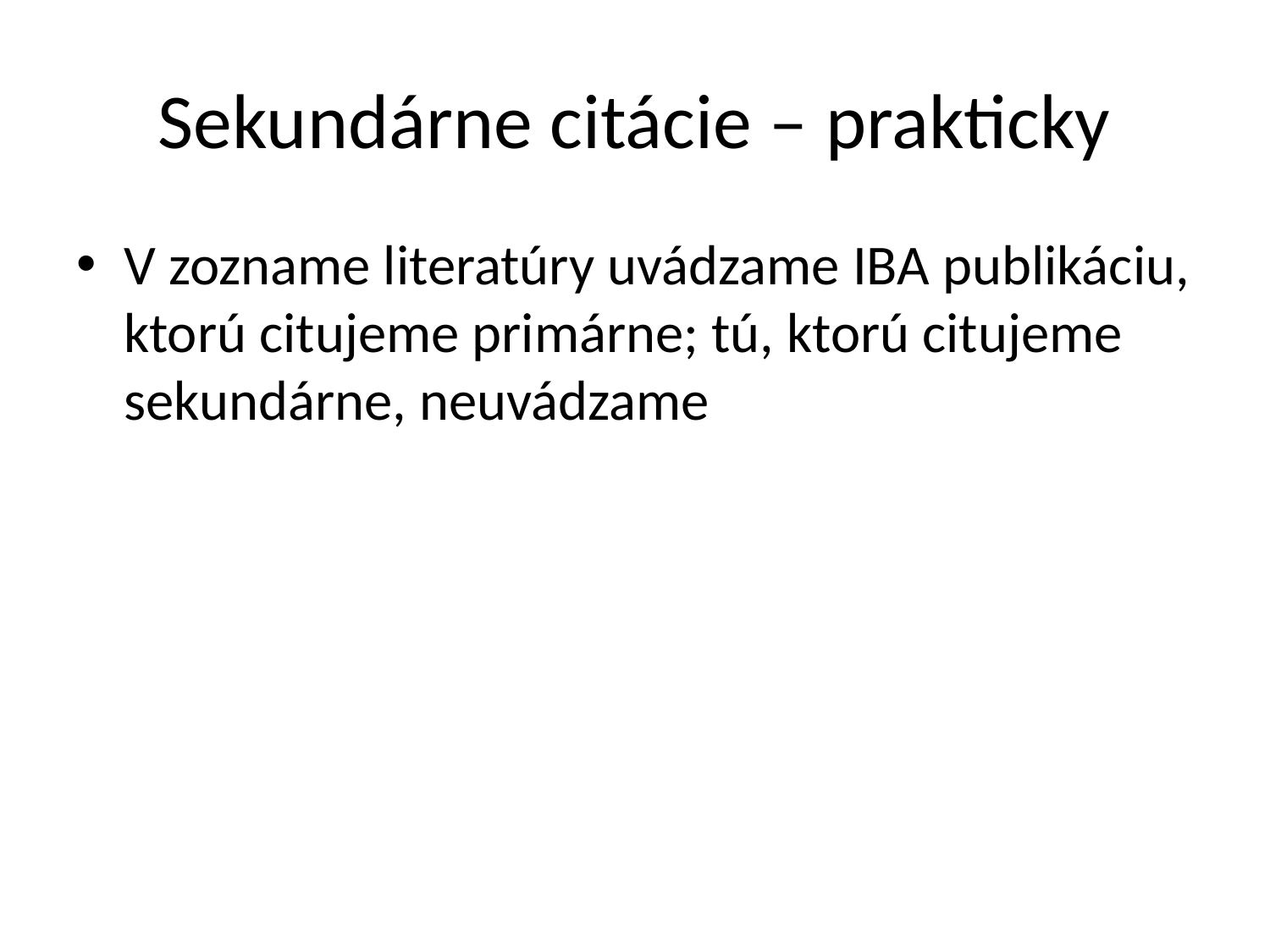

# Sekundárne citácie – prakticky
V zozname literatúry uvádzame IBA publikáciu, ktorú citujeme primárne; tú, ktorú citujeme sekundárne, neuvádzame